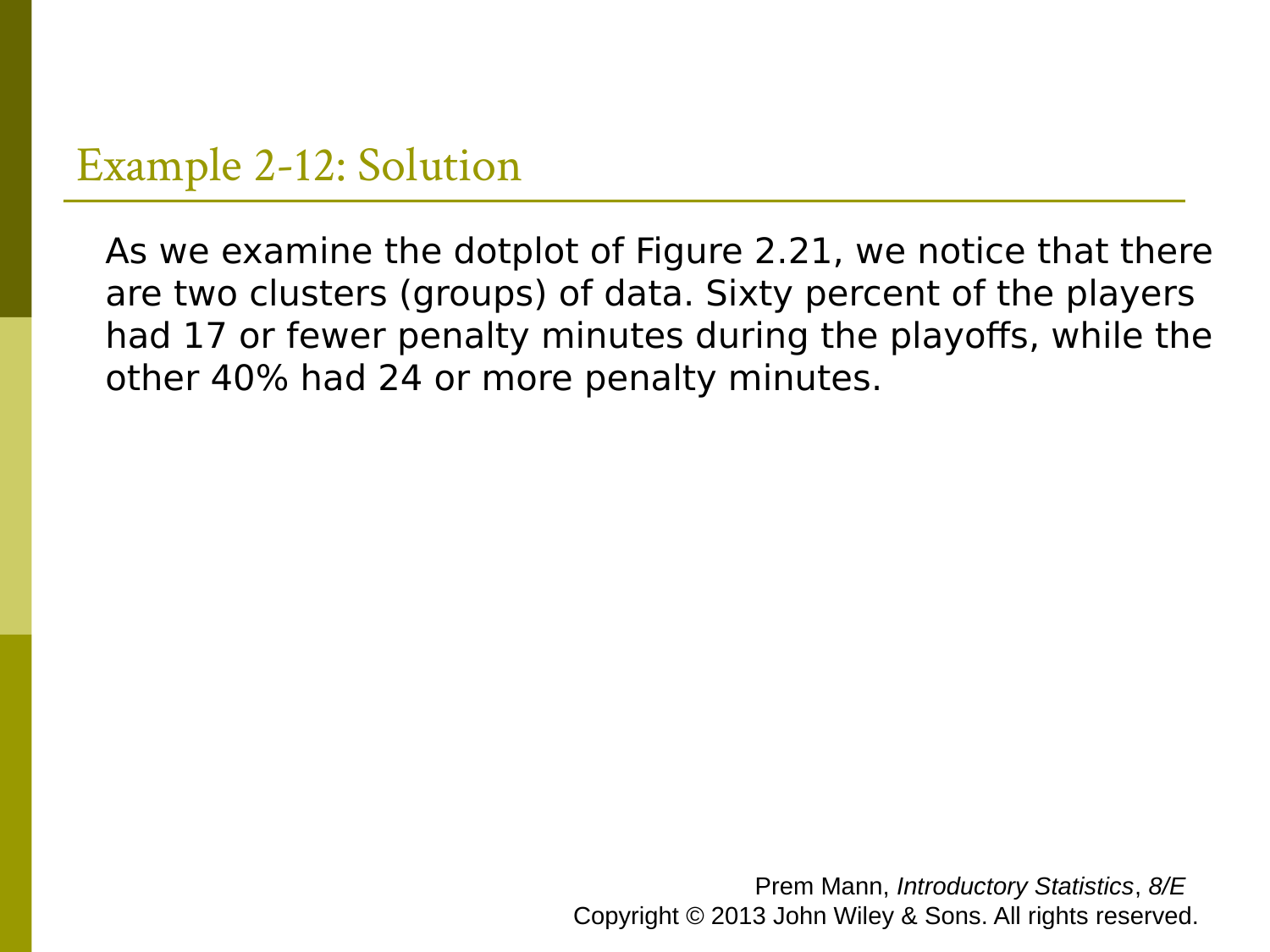

# Example 2-12: Solution
As we examine the dotplot of Figure 2.21, we notice that there are two clusters (groups) of data. Sixty percent of the players had 17 or fewer penalty minutes during the playoffs, while the other 40% had 24 or more penalty minutes.
                          Prem Mann, Introductory Statistics, 8/E Copyright © 2013 John Wiley & Sons. All rights reserved.